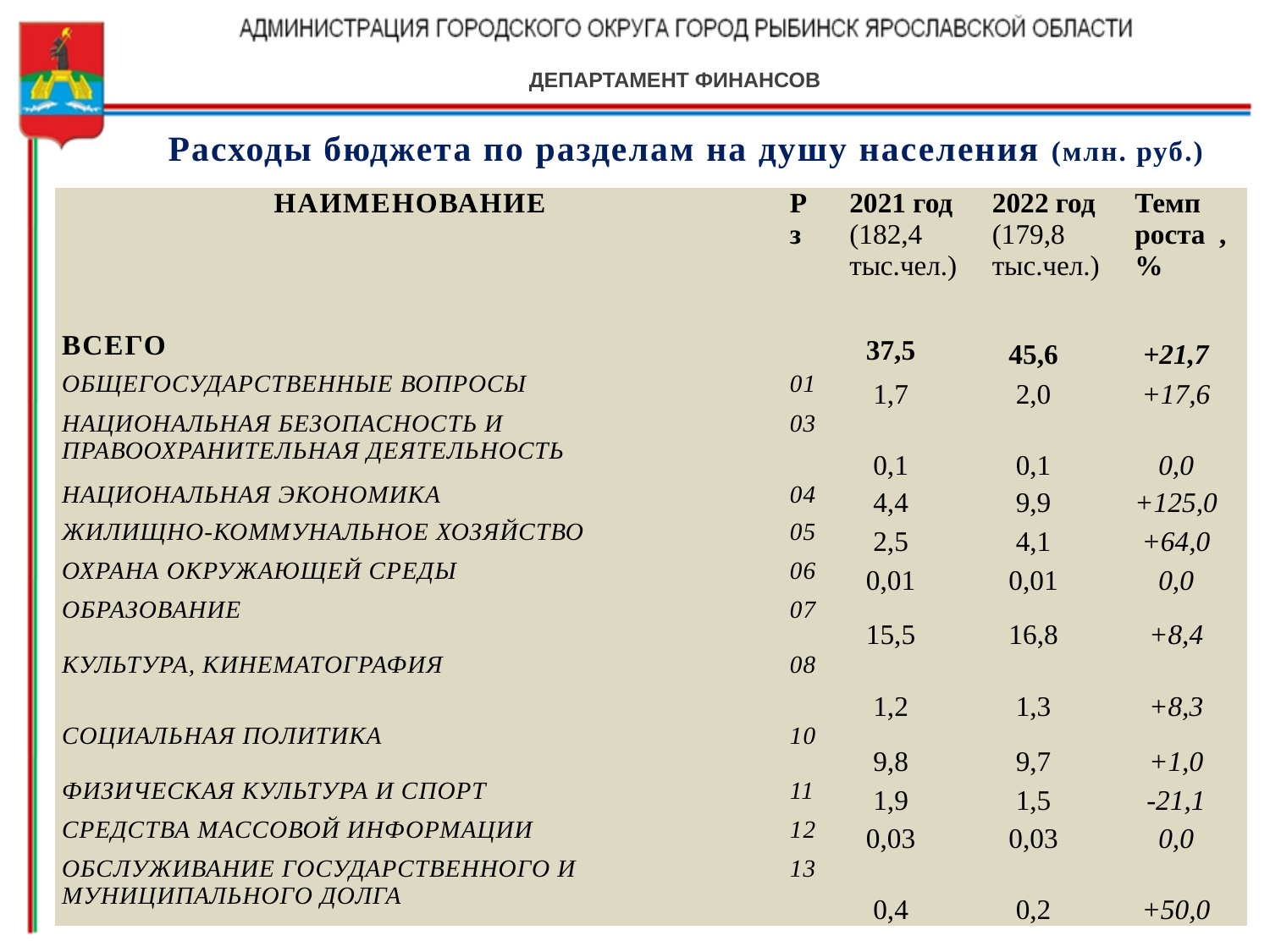

ДЕПАРТАМЕНТ ФИНАНСОВ
Расходы бюджета по разделам на душу населения (млн. руб.)

| НАИМЕНОВАНИЕ | Рз | 2021 год (182,4 тыс.чел.) | 2022 год (179,8 тыс.чел.) | Темп роста , % |
| --- | --- | --- | --- | --- |
| ВСЕГО |  | 37,5 | 45,6 | +21,7 |
| ОБЩЕГОСУДАРСТВЕННЫЕ ВОПРОСЫ | 01 | 1,7 | 2,0 | +17,6 |
| НАЦИОНАЛЬНАЯ БЕЗОПАСНОСТЬ И ПРАВООХРАНИТЕЛЬНАЯ ДЕЯТЕЛЬНОСТЬ | 03 | 0,1 | 0,1 | 0,0 |
| НАЦИОНАЛЬНАЯ ЭКОНОМИКА | 04 | 4,4 | 9,9 | +125,0 |
| ЖИЛИЩНО-КОММУНАЛЬНОЕ ХОЗЯЙСТВО | 05 | 2,5 | 4,1 | +64,0 |
| ОХРАНА ОКРУЖАЮЩЕЙ СРЕДЫ | 06 | 0,01 | 0,01 | 0,0 |
| ОБРАЗОВАНИЕ | 07 | 15,5 | 16,8 | +8,4 |
| КУЛЬТУРА, КИНЕМАТОГРАФИЯ | 08 | 1,2 | 1,3 | +8,3 |
| СОЦИАЛЬНАЯ ПОЛИТИКА | 10 | 9,8 | 9,7 | +1,0 |
| ФИЗИЧЕСКАЯ КУЛЬТУРА И СПОРТ | 11 | 1,9 | 1,5 | -21,1 |
| СРЕДСТВА МАССОВОЙ ИНФОРМАЦИИ | 12 | 0,03 | 0,03 | 0,0 |
| ОБСЛУЖИВАНИЕ ГОСУДАРСТВЕННОГО И МУНИЦИПАЛЬНОГО ДОЛГА | 13 | 0,4 | 0,2 | +50,0 |